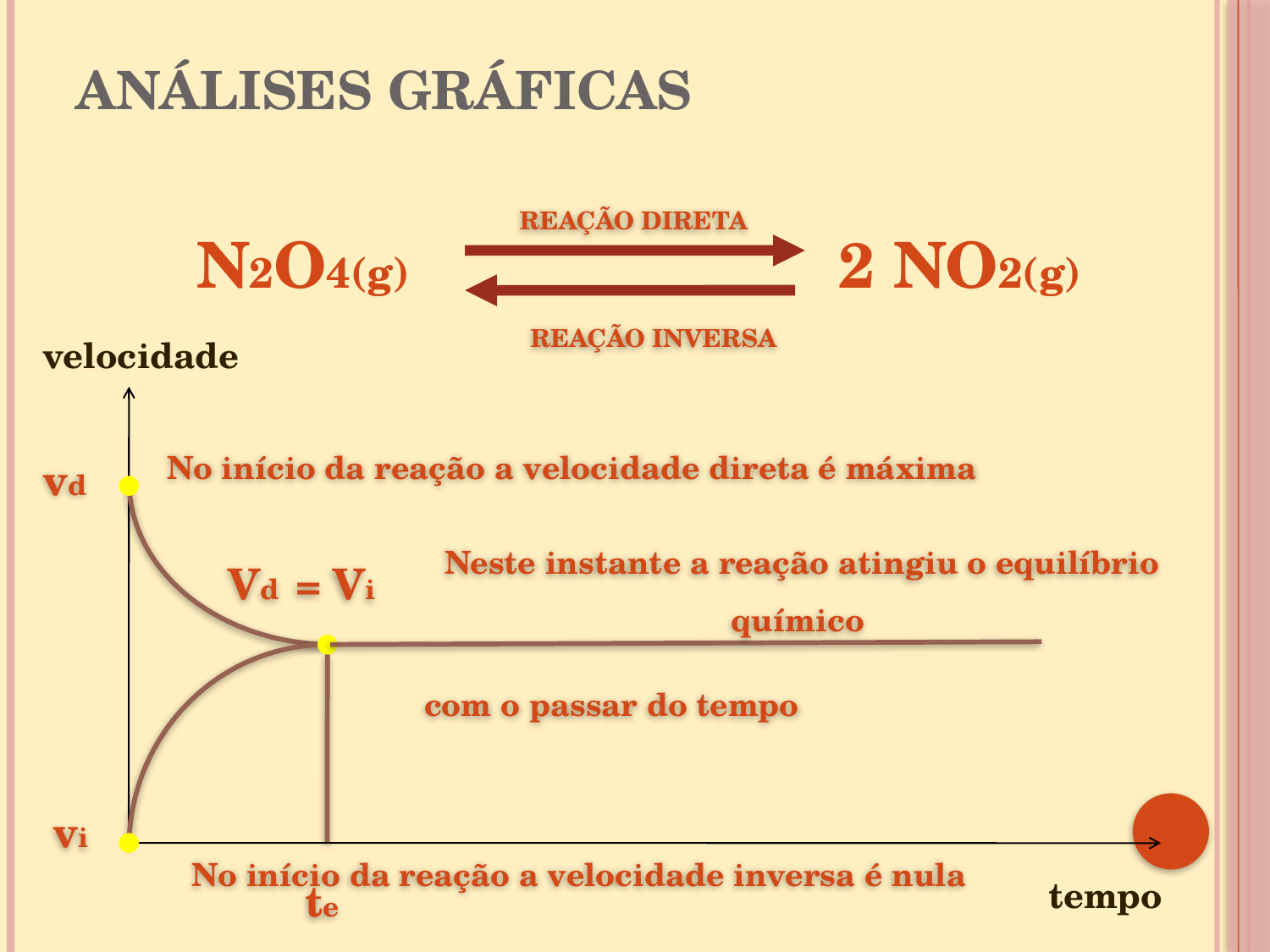

# ANÁLISES GRÁFICAS
REAÇÃO DIRETA
N2O4(g)
2 NO2(g)

REAÇÃO INVERSA

velocidade
No início da reação a velocidade direta é máxima
vd

Neste instante a reação atingiu o equilíbrio químico
Vd  = Vi

com o passar do tempo
vi
No início da reação a velocidade inversa é nula

tempo
te